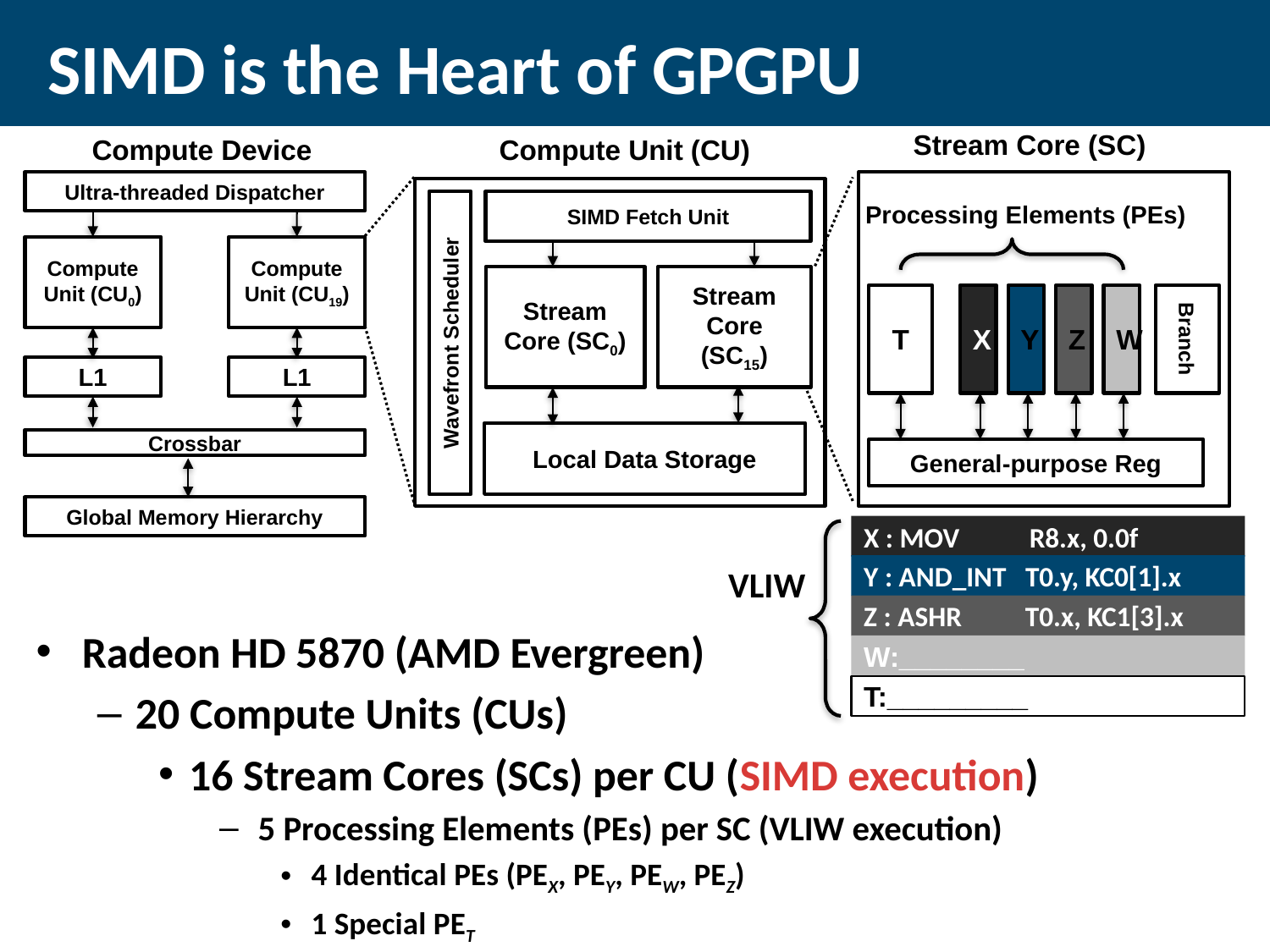

# SIMD is the Heart of GPGPU
Stream Core (SC)

Processing Elements (PEs)
T
X
Y
Z
W
Branch
General-purpose Reg
X : MOV           R8.x, 0.0f
Y : AND_INT   T0.y, KC0[1].x
Z : ASHR          T0.x, KC1[3].x
W:________
T:_________

VLIW
Compute Device
Ultra-threaded Dispatcher
Compute Unit (CU0)
Compute Unit (CU19)
L1
L1
Crossbar
Global Memory Hierarchy
Compute Unit (CU)

SIMD Fetch Unit
Stream Core (SC0)
Stream Core (SC15)
Wavefront Scheduler
Local Data Storage
Radeon HD 5870 (AMD Evergreen)
20 Compute Units (CUs)
16 Stream Cores (SCs) per CU (SIMD execution)
 5 Processing Elements (PEs) per SC (VLIW execution)
4 Identical PEs (PEX, PEY, PEW, PEZ)
1 Special PET
26-March-14
Luca Benini/ UNIBO and ETHZ
6